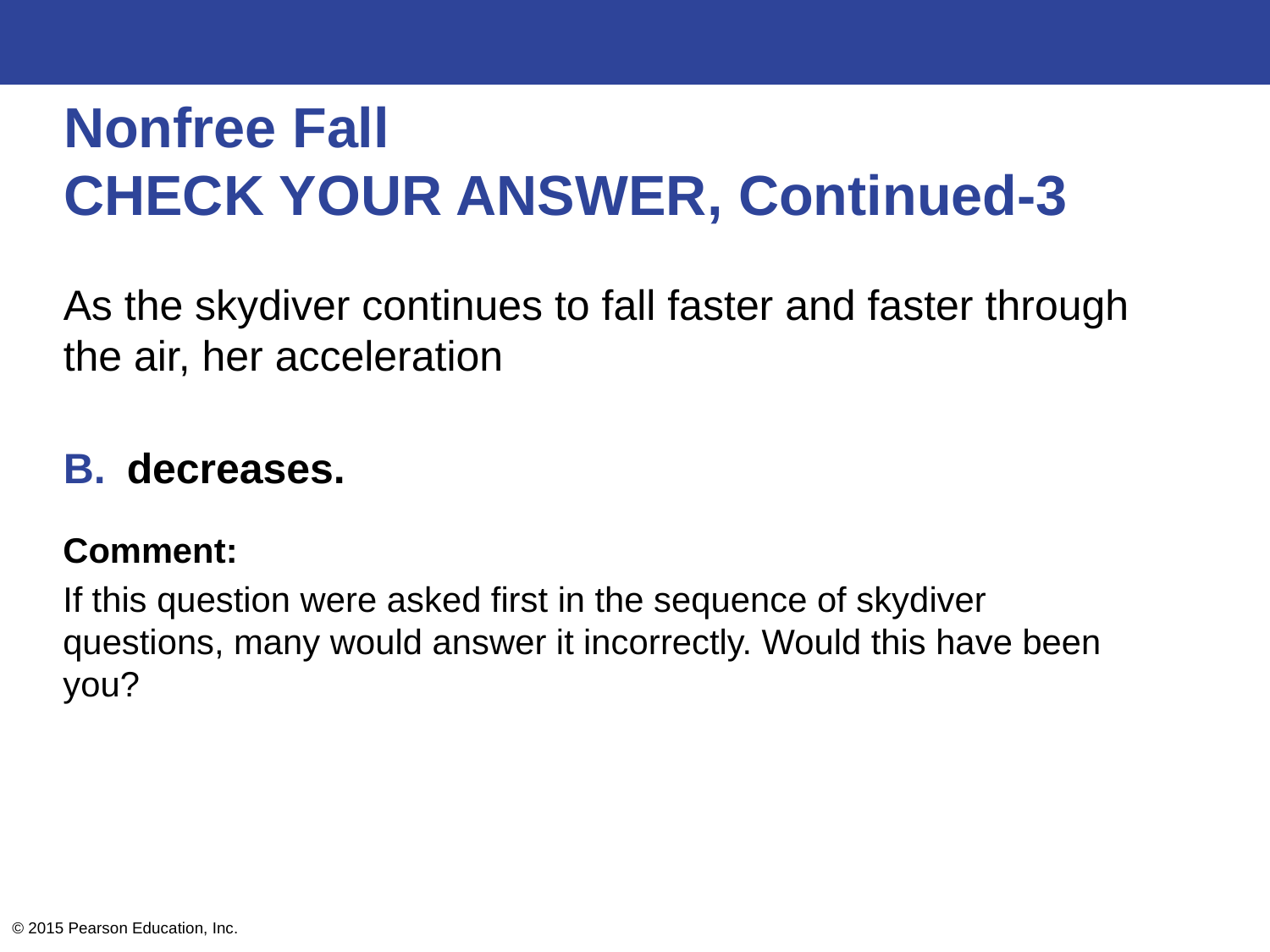

# Nonfree Fall CHECK YOUR ANSWER, Continued-3
As the skydiver continues to fall faster and faster through the air, her acceleration
decreases.
Comment:
If this question were asked first in the sequence of skydiver questions, many would answer it incorrectly. Would this have been you?